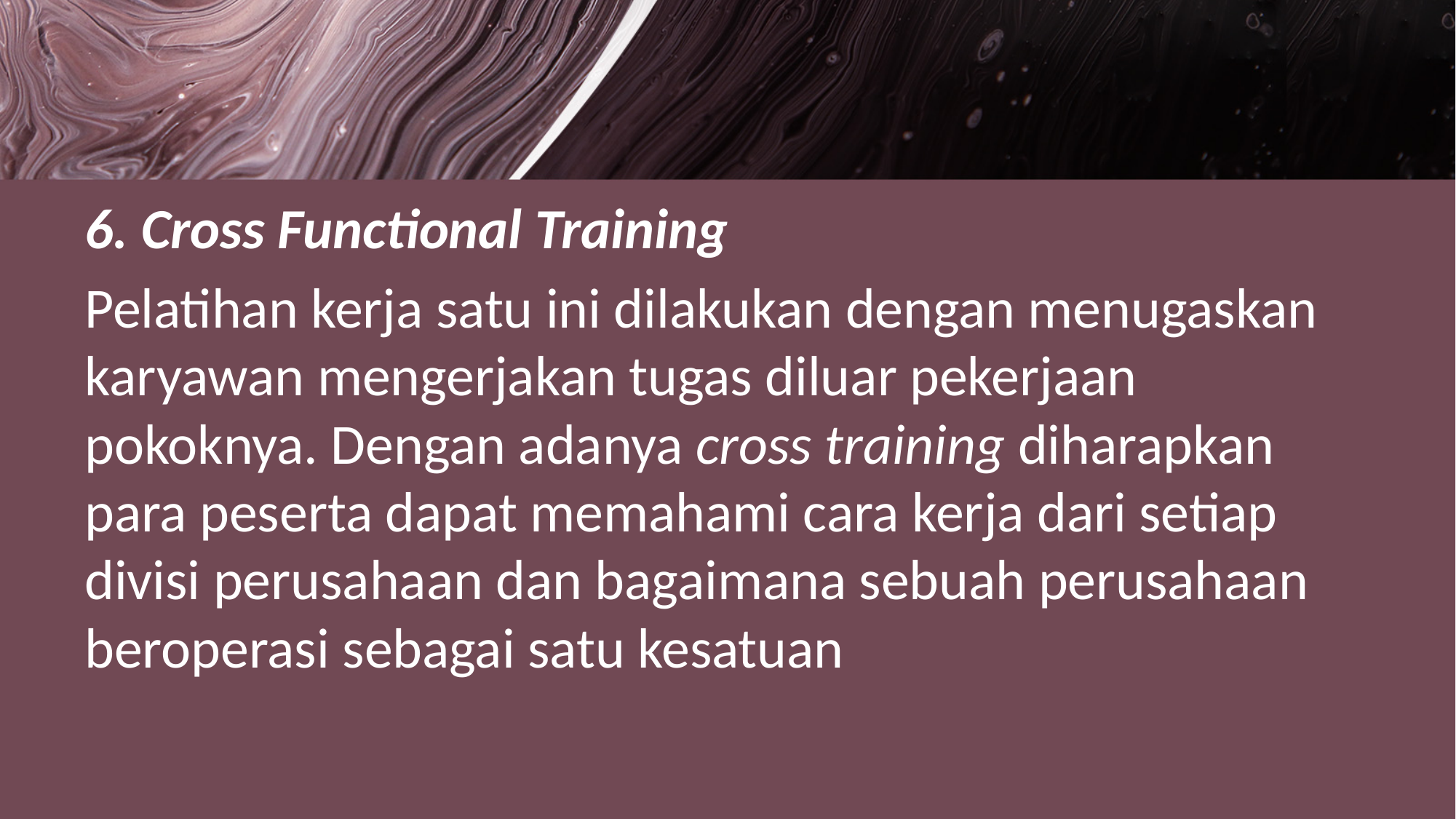

#
6. Cross Functional Training
Pelatihan kerja satu ini dilakukan dengan menugaskan karyawan mengerjakan tugas diluar pekerjaan pokoknya. Dengan adanya cross training diharapkan para peserta dapat memahami cara kerja dari setiap divisi perusahaan dan bagaimana sebuah perusahaan beroperasi sebagai satu kesatuan